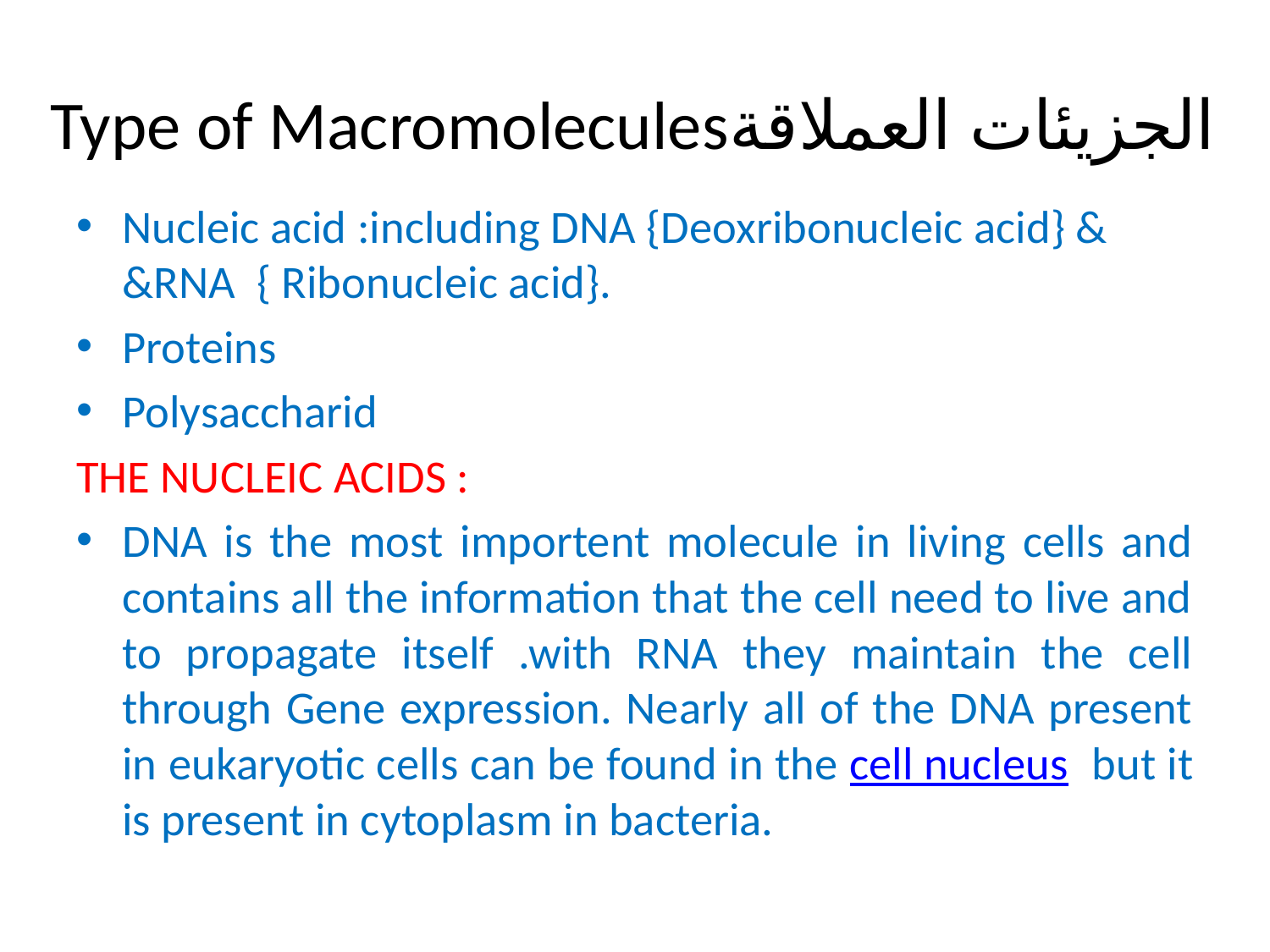

# Type of Macromoleculesالجزيئات العملاقة
Nucleic acid :including DNA {Deoxribonucleic acid} &  &RNA  { Ribonucleic acid}.
Proteins
Polysaccharid
THE NUCLEIC ACIDS :
DNA is the most importent molecule in living cells and contains all the information that the cell need to live and to propagate itself .with RNA they maintain the cell through Gene expression. Nearly all of the DNA present in eukaryotic cells can be found in the cell nucleus  but it is present in cytoplasm in bacteria.